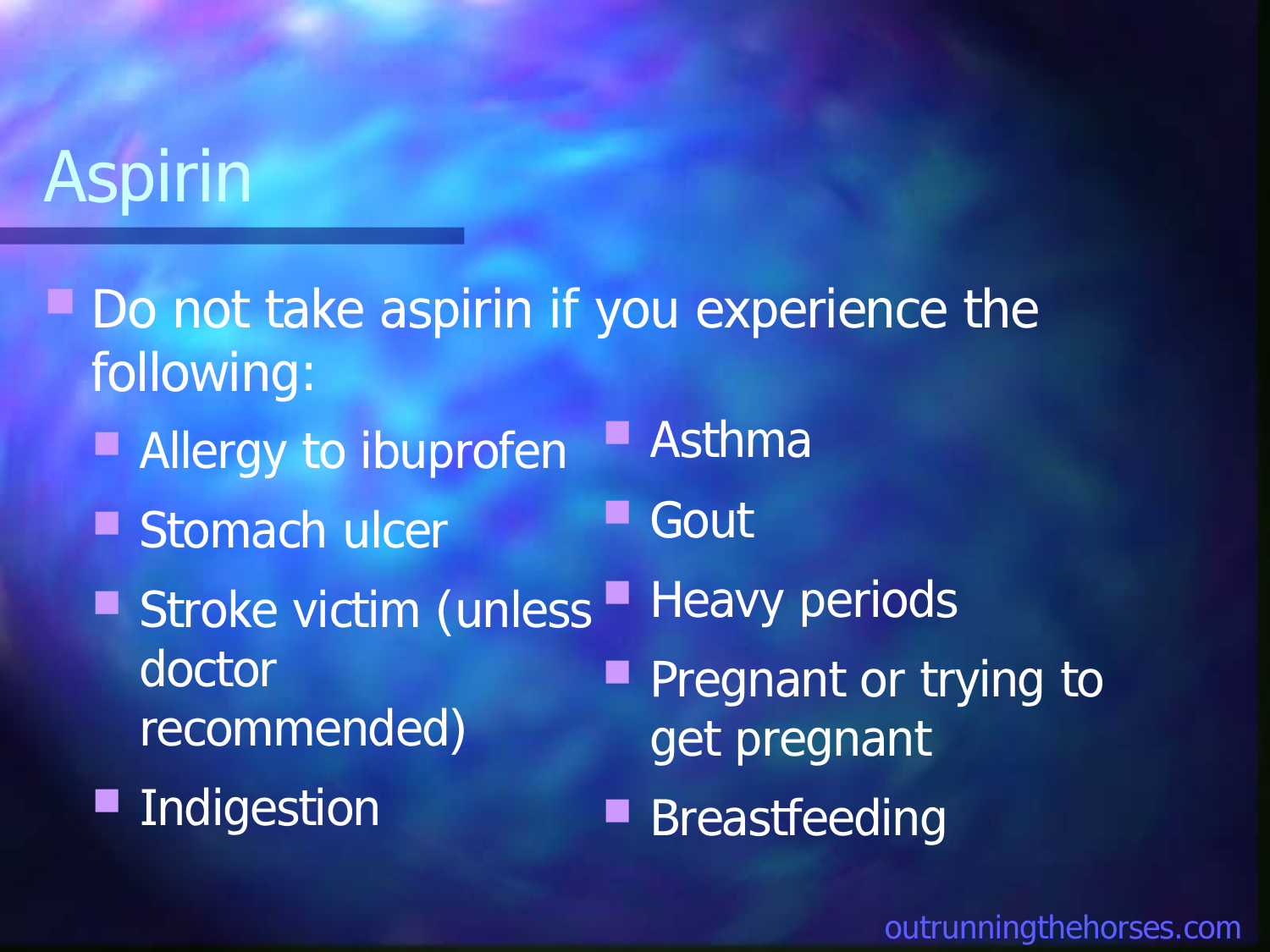

# Aspirin
Do not take aspirin if you experience the following:
Asthma
Gout
Heavy periods
Pregnant or trying to get pregnant
Breastfeeding

Allergy to ibuprofen
Stomach ulcer
Stroke victim (unless doctor recommended)
Indigestion
outrunningthehorses.com